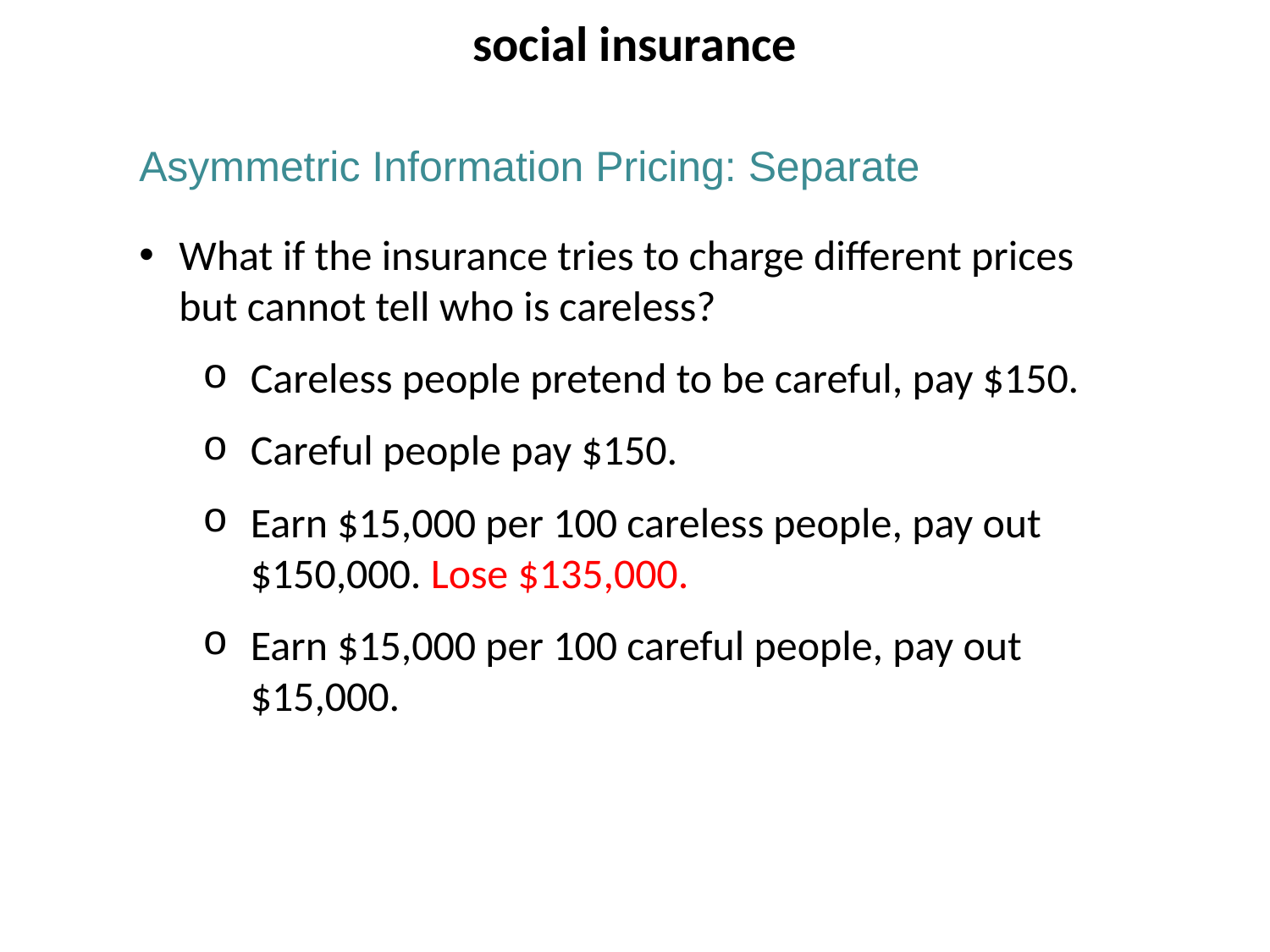

social insurance

Asymmetric Information Pricing: Separate
What if the insurance tries to charge different prices but cannot tell who is careless?
Careless people pretend to be careful, pay $150.
Careful people pay $150.
Earn $15,000 per 100 careless people, pay out $150,000. Lose $135,000.
Earn $15,000 per 100 careful people, pay out $15,000.